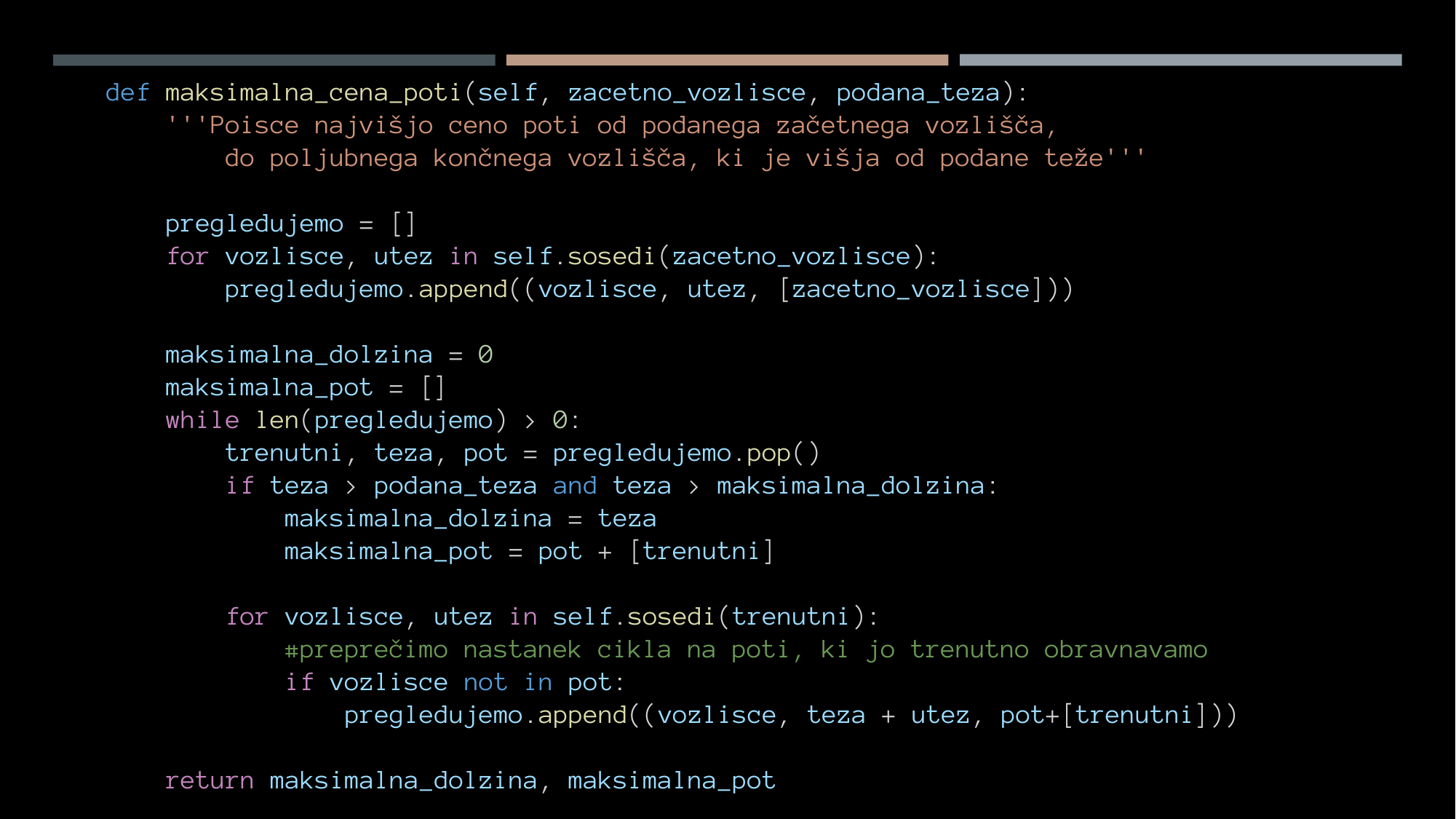

def maksimalna_cena_poti(self, zacetno_vozlisce, podana_teza):
        '''Poisce najvišjo ceno poti od podanega začetnega vozlišča,
            do poljubnega končnega vozlišča, ki je višja od podane teže'''

        pregledujemo = []
        for vozlisce, utez in self.sosedi(zacetno_vozlisce):
            pregledujemo.append((vozlisce, utez, [zacetno_vozlisce]))
        maksimalna_dolzina = 0
        maksimalna_pot = []
        while len(pregledujemo) > 0:
            trenutni, teza, pot = pregledujemo.pop()
            if teza > podana_teza and teza > maksimalna_dolzina:
                maksimalna_dolzina = teza
                maksimalna_pot = pot + [trenutni]

            for vozlisce, utez in self.sosedi(trenutni):
                #preprečimo nastanek cikla na poti, ki jo trenutno obravnavamo
                if vozlisce not in pot:
                    pregledujemo.append((vozlisce, teza + utez, pot+[trenutni]))
        return maksimalna_dolzina, maksimalna_pot